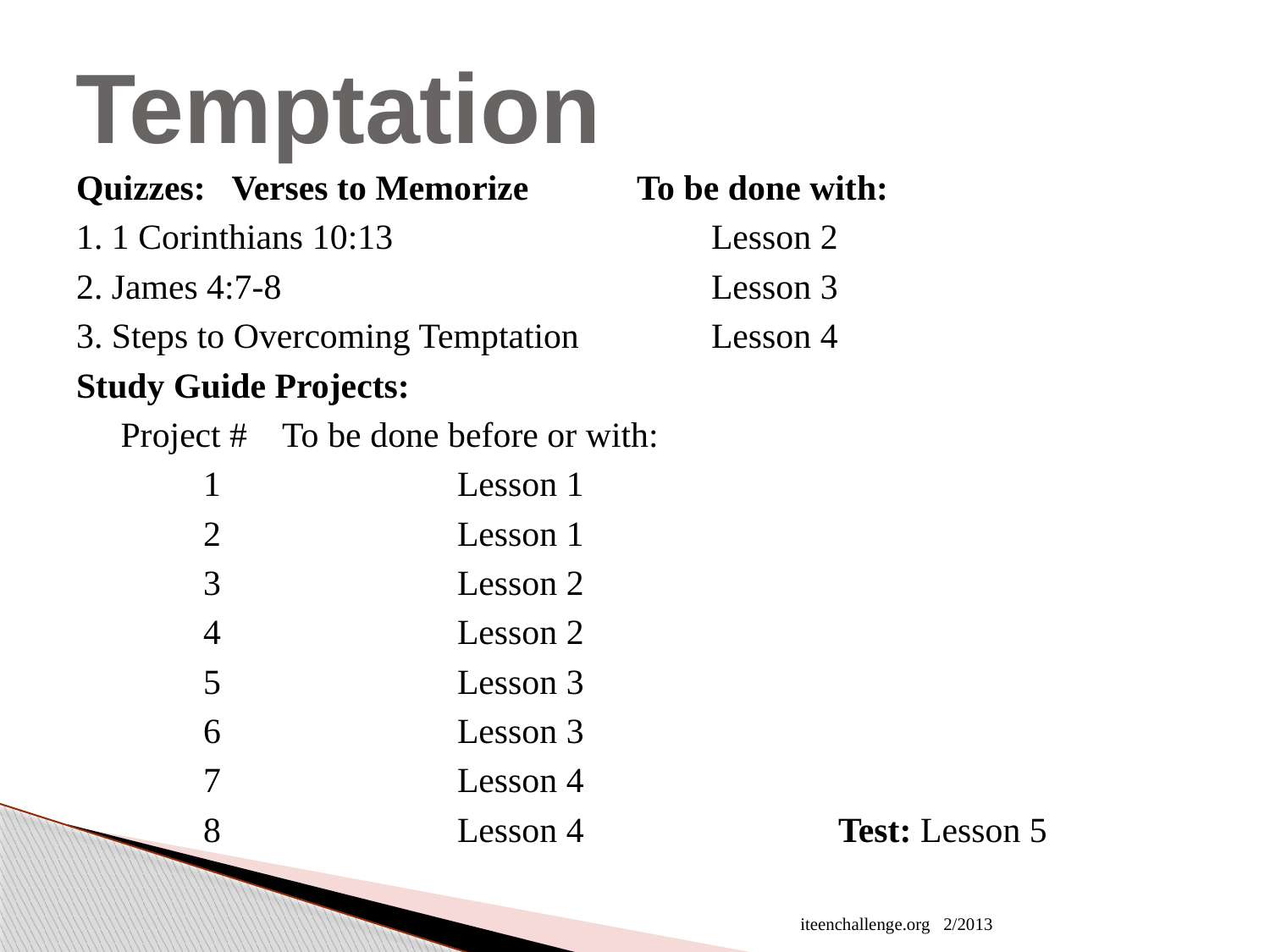

# Temptation
Quizzes:   Verses to Memorize	      To be done with:
1. 1 Corinthians 10:13		         	Lesson 2
2. James 4:7-8				Lesson 3
3. Steps to Overcoming Temptation    	Lesson 4
Study Guide Projects:
     Project #    To be done before or with:
	1		Lesson 1
	2		Lesson 1
	3		Lesson 2
	4		Lesson 2
	5		Lesson 3
	6		Lesson 3
	7		Lesson 4
	8		Lesson 4		Test: Lesson 5

iteenchallenge.org   2/2013